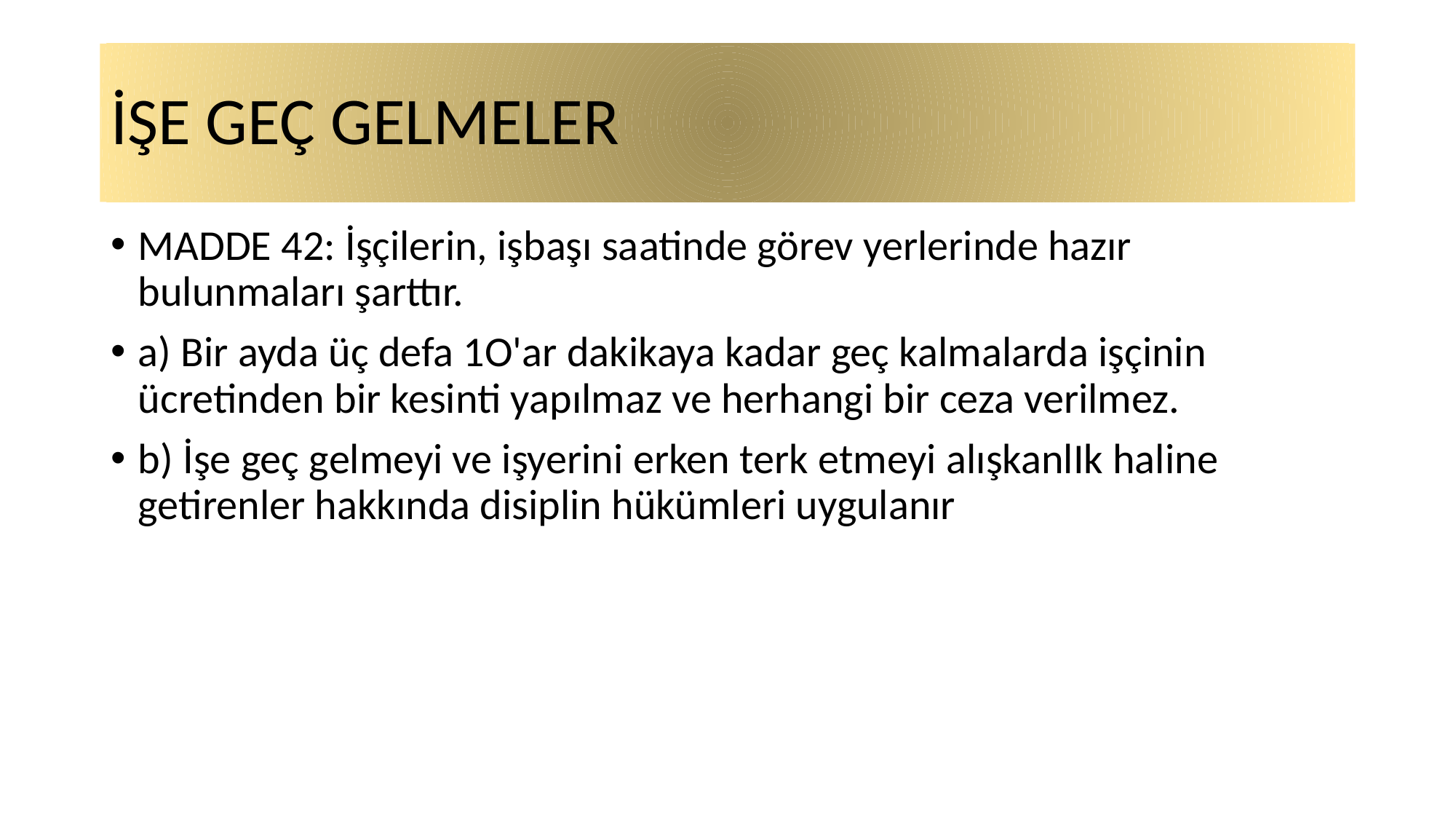

# İŞE GEÇ GELMELER
MADDE 42: İşçilerin, işbaşı saatinde görev yerlerinde hazır bulunmaları şarttır.
a) Bir ayda üç defa 1O'ar dakikaya kadar geç kalmalarda işçinin ücretinden bir kesinti yapılmaz ve herhangi bir ceza verilmez.
b) İşe geç gelmeyi ve işyerini erken terk etmeyi alışkanlIk haline getirenler hakkında disiplin hükümleri uygulanır